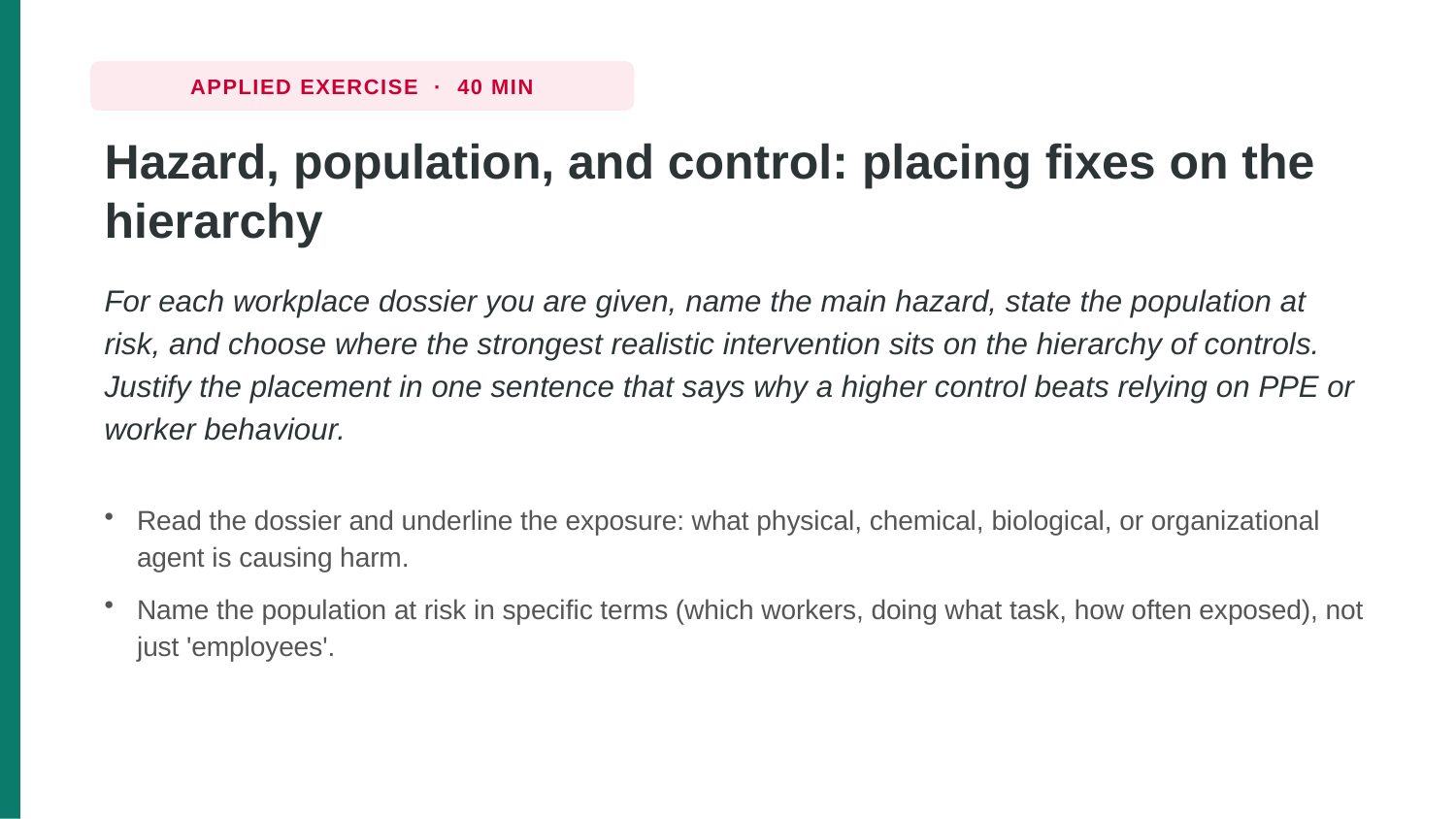

APPLIED EXERCISE  ·  40 MIN
Hazard, population, and control: placing fixes on the hierarchy
For each workplace dossier you are given, name the main hazard, state the population at risk, and choose where the strongest realistic intervention sits on the hierarchy of controls. Justify the placement in one sentence that says why a higher control beats relying on PPE or worker behaviour.
Read the dossier and underline the exposure: what physical, chemical, biological, or organizational agent is causing harm.
Name the population at risk in specific terms (which workers, doing what task, how often exposed), not just 'employees'.